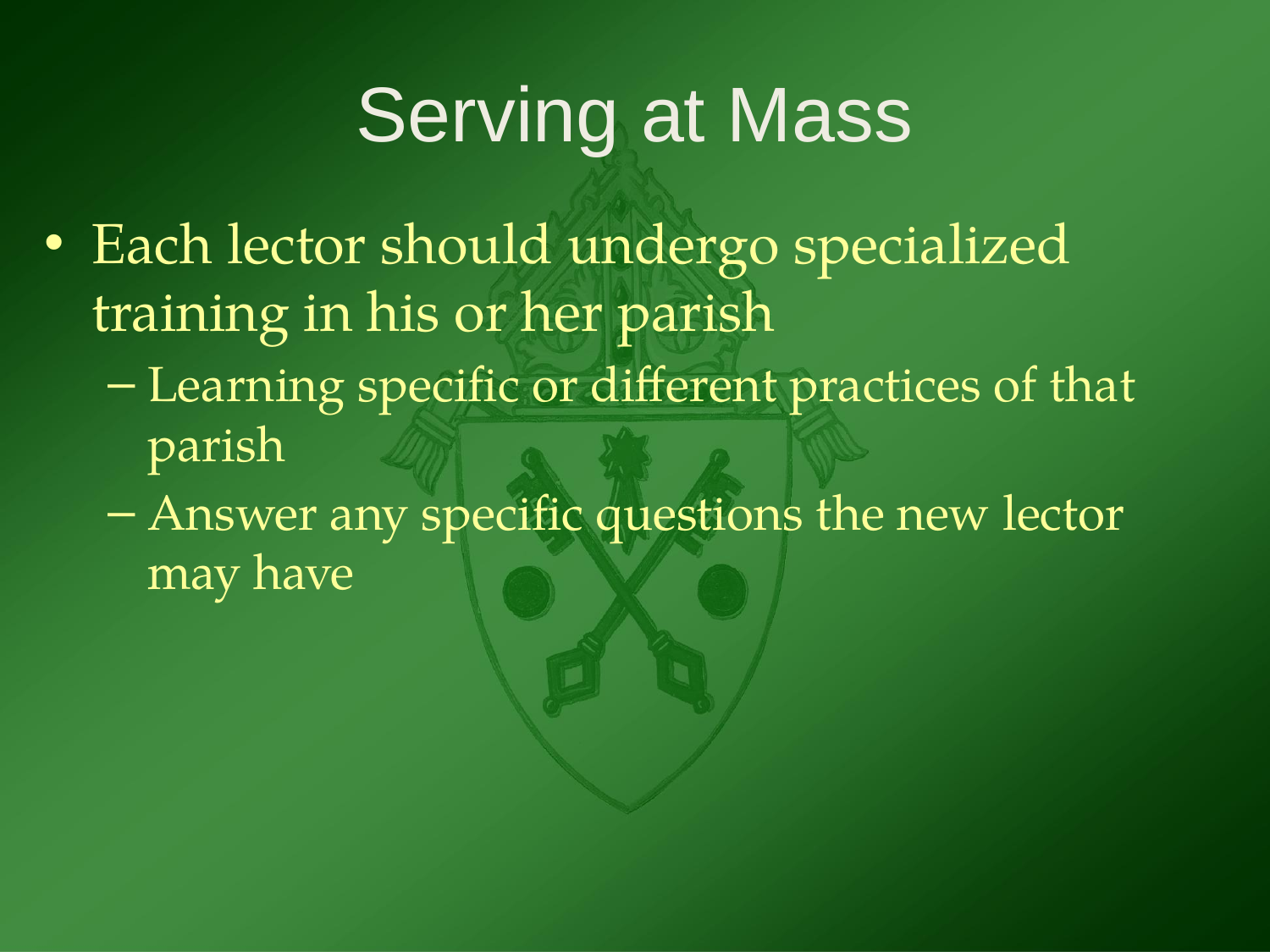

# Serving at Mass
Each lector should undergo specialized training in his or her parish
Learning specific or different practices of that parish
Answer any specific questions the new lector may have